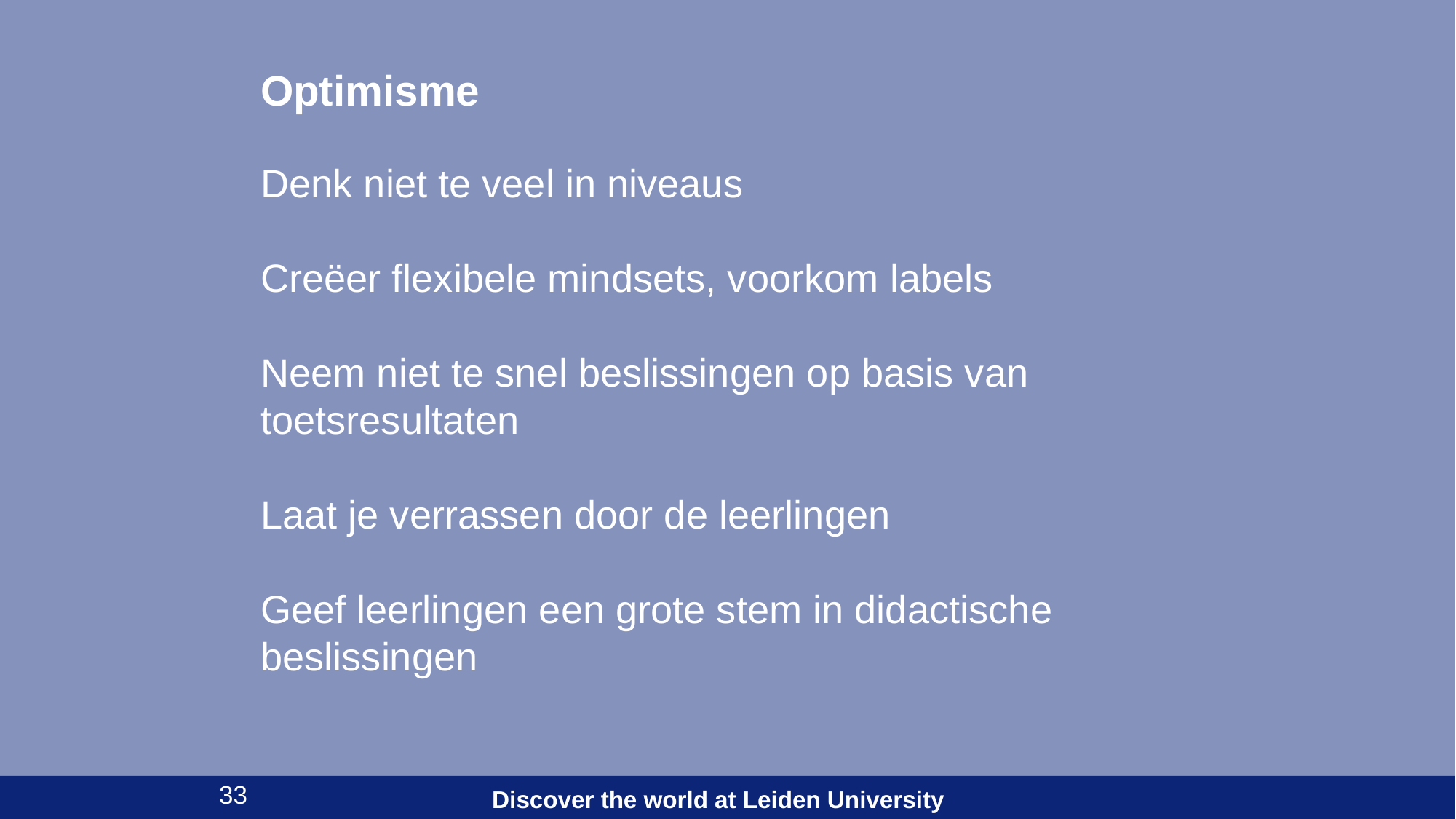

Optimisme

Denk niet te veel in niveaus

Creëer flexibele mindsets, voorkom labels

Neem niet te snel beslissingen op basis van toetsresultaten

Laat je verrassen door de leerlingen

Geef leerlingen een grote stem in didactische beslissingen

33